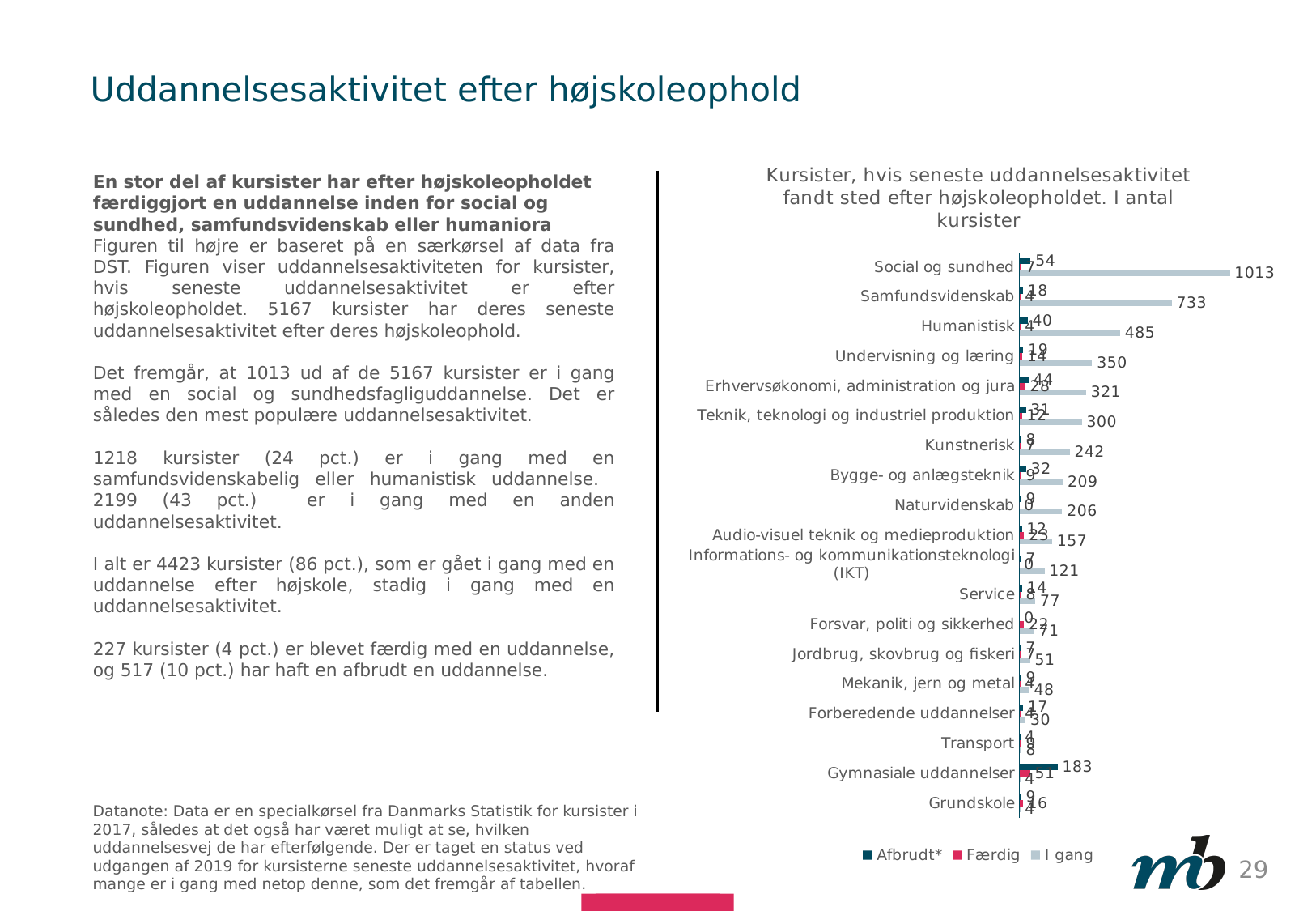

# Uddannelsesaktivitet efter højskoleophold

### Chart: Kursister, hvis seneste uddannelsesaktivitet fandt sted efter højskoleopholdet. I antal kursister

| Category | I gang | Færdig | Afbrudt* |
|---|---|---|---|
| Grundskole | 4.0 | 16.0 | 9.0 |
| Gymnasiale uddannelser | 4.0 | 51.0 | 183.0 |
| Transport | 8.0 | 9.0 | 4.0 |
| Forberedende uddannelser | 30.0 | 4.0 | 17.0 |
| Mekanik, jern og metal | 48.0 | 4.0 | 9.0 |
| Jordbrug, skovbrug og fiskeri | 51.0 | 7.0 | 7.0 |
| Forsvar, politi og sikkerhed | 71.0 | 22.0 | 0.0 |
| Service | 77.0 | 8.0 | 14.0 |
| Informations- og kommunikationsteknologi (IKT) | 121.0 | 0.0 | 7.0 |
| Audio-visuel teknik og medieproduktion | 157.0 | 23.0 | 12.0 |
| Naturvidenskab | 206.0 | 0.0 | 9.0 |
| Bygge- og anlægsteknik | 209.0 | 9.0 | 32.0 |
| Kunstnerisk | 242.0 | 7.0 | 8.0 |
| Teknik, teknologi og industriel produktion | 300.0 | 12.0 | 31.0 |
| Erhvervsøkonomi, administration og jura | 321.0 | 28.0 | 44.0 |
| Undervisning og læring | 350.0 | 14.0 | 19.0 |
| Humanistisk | 485.0 | 4.0 | 40.0 |
| Samfundsvidenskab | 733.0 | 4.0 | 18.0 |
| Social og sundhed | 1013.0 | 7.0 | 54.0 |
En stor del af kursister har efter højskoleopholdet færdiggjort en uddannelse inden for social og sundhed, samfundsvidenskab eller humaniora
Figuren til højre er baseret på en særkørsel af data fra DST. Figuren viser uddannelsesaktiviteten for kursister, hvis seneste uddannelsesaktivitet er efter højskoleopholdet. 5167 kursister har deres seneste uddannelsesaktivitet efter deres højskoleophold.

Det fremgår, at 1013 ud af de 5167 kursister er i gang med en social og sundhedsfagliguddannelse. Det er således den mest populære uddannelsesaktivitet.

1218 kursister (24 pct.) er i gang med en samfundsvidenskabelig eller humanistisk uddannelse.  2199 (43 pct.)  er i gang med en anden uddannelsesaktivitet.

I alt er 4423 kursister (86 pct.), som er gået i gang med en uddannelse efter højskole, stadig i gang med en uddannelsesaktivitet.

227 kursister (4 pct.) er blevet færdig med en uddannelse, og 517 (10 pct.) har haft en afbrudt en uddannelse.

Datanote: Data er en specialkørsel fra Danmarks Statistik for kursister i 2017, således at det også har været muligt at se, hvilken uddannelsesvej de har efterfølgende. Der er taget en status ved udgangen af 2019 for kursisterne seneste uddannelsesaktivitet, hvoraf mange er i gang med netop denne, som det fremgår af tabellen.
29